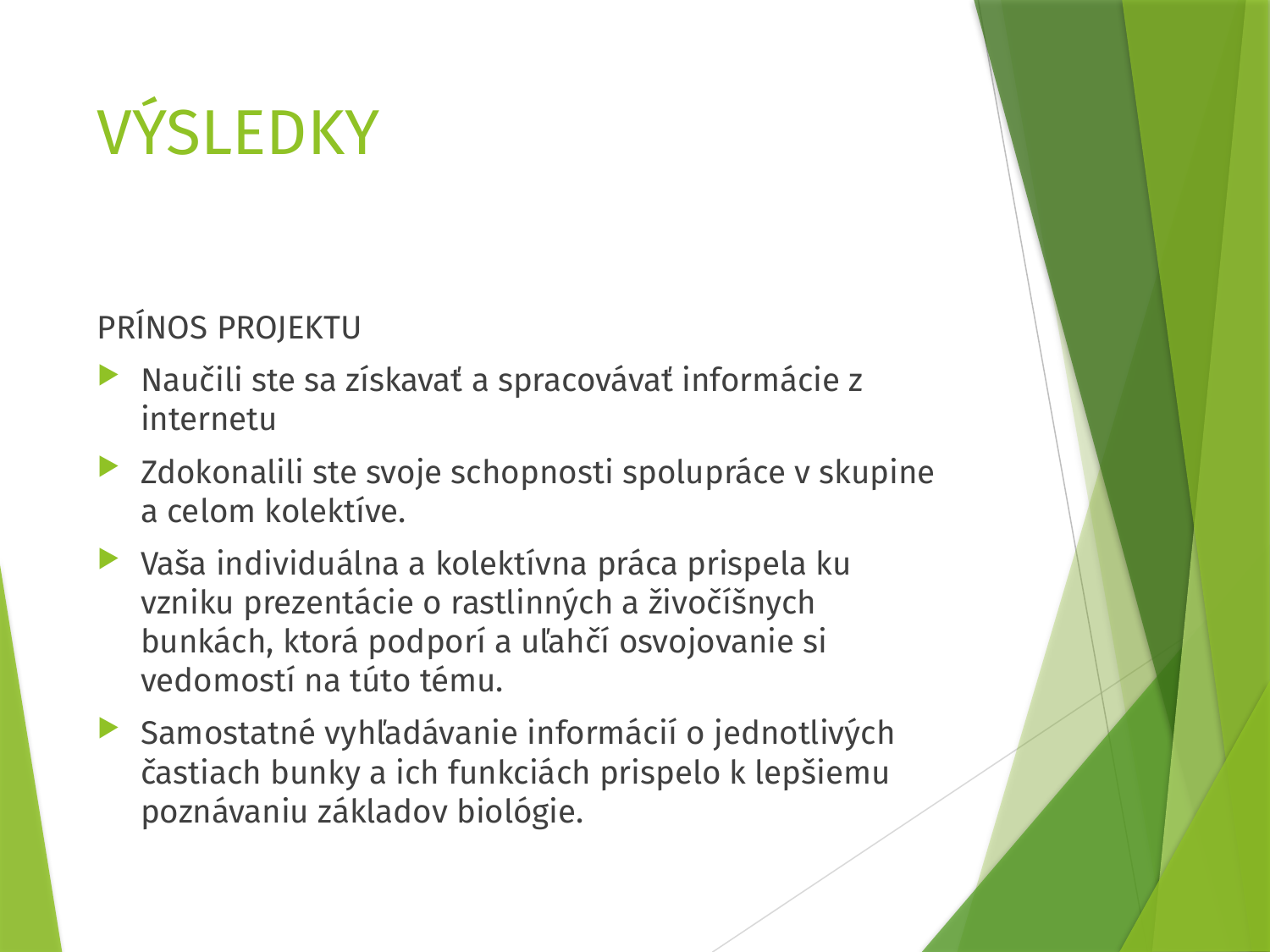

# VÝSLEDKY
PRÍNOS PROJEKTU
Naučili ste sa získavať a spracovávať informácie z internetu
Zdokonalili ste svoje schopnosti spolupráce v skupine a celom kolektíve.
Vaša individuálna a kolektívna práca prispela ku vzniku prezentácie o rastlinných a živočíšnych bunkách, ktorá podporí a uľahčí osvojovanie si vedomostí na túto tému.
Samostatné vyhľadávanie informácií o jednotlivých častiach bunky a ich funkciách prispelo k lepšiemu poznávaniu základov biológie.